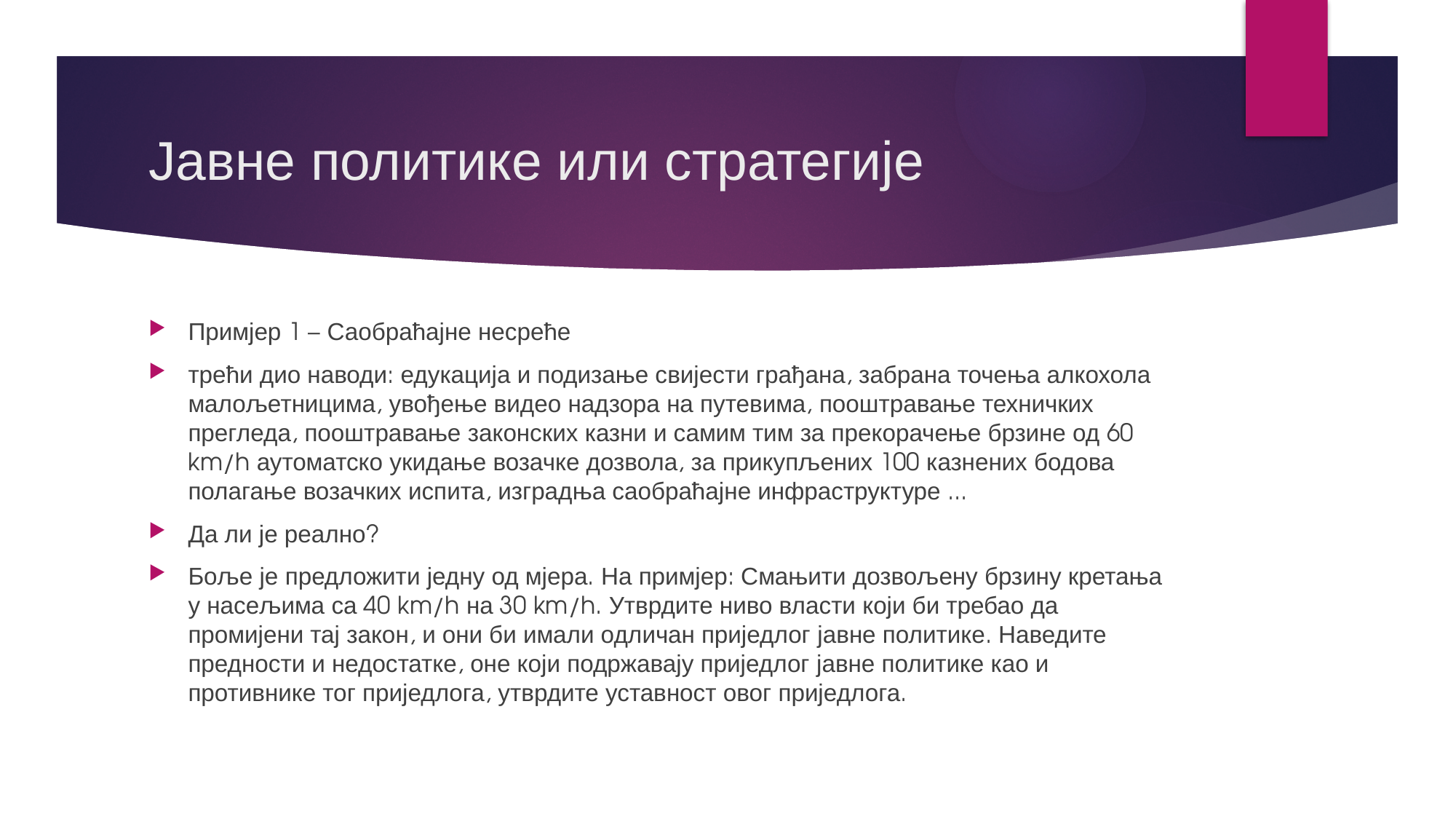

# Јавне политике или стратегије
Примјер 1 – Саобраћајне несреће
трећи дио наводи: едукација и подизање свијести грађана, забрана точења алкохола малољетницима, увођење видео надзора на путевима, пооштравање техничких прегледа, пооштравање законских казни и самим тим за прекорачење брзине од 60 km/h аутоматско укидање возачке дозвола, за прикупљених 100 казнених бодова полагање возачких испита, изградња саобраћајне инфраструктуре ...
Да ли је реално?
Боље је предложити једну од мјера. На примјер: Смањити дозвољену брзину кретања у насељима са 40 km/h на 30 km/h. Утврдите ниво власти који би требао да промијени тај закон, и они би имали одличан приједлог јавне политике. Наведите предности и недостатке, оне који подржавају приједлог јавне политике као и противнике тог приједлога, утврдите уставност овог приједлога.